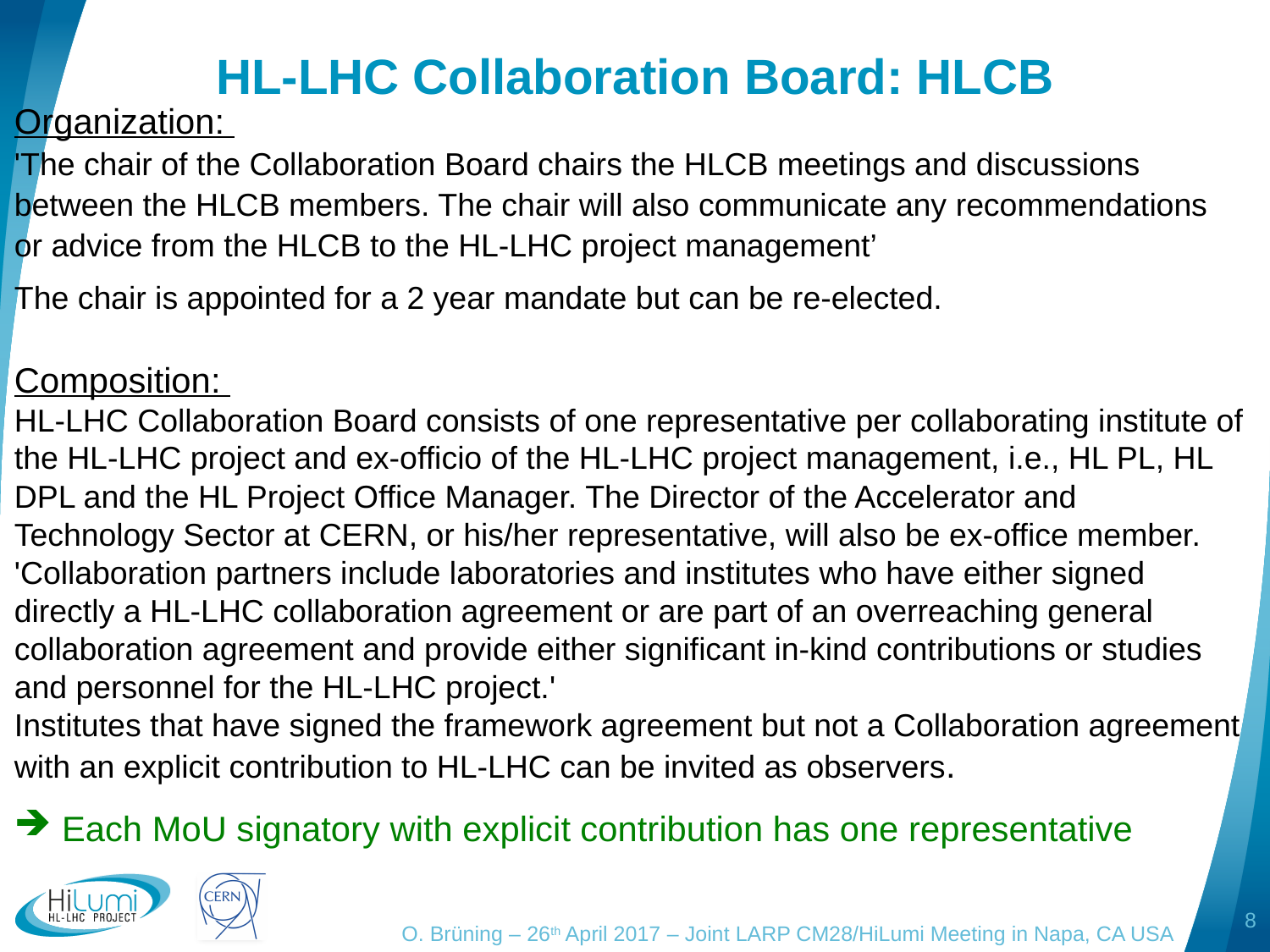

# HL-LHC Collaboration Board: HLCB
Organization:
'The chair of the Collaboration Board chairs the HLCB meetings and discussions between the HLCB members. The chair will also communicate any recommendations or advice from the HLCB to the HL-LHC project management’
The chair is appointed for a 2 year mandate but can be re-elected.

Composition:
HL-LHC Collaboration Board consists of one representative per collaborating institute of the HL-LHC project and ex-officio of the HL-LHC project management, i.e., HL PL, HL DPL and the HL Project Office Manager. The Director of the Accelerator and Technology Sector at CERN, or his/her representative, will also be ex-office member.
'Collaboration partners include laboratories and institutes who have either signed directly a HL-LHC collaboration agreement or are part of an overreaching general collaboration agreement and provide either significant in-kind contributions or studies and personnel for the HL-LHC project.'
Institutes that have signed the framework agreement but not a Collaboration agreement with an explicit contribution to HL-LHC can be invited as observers.
Each MoU signatory with explicit contribution has one representative
8
O. Brüning – 26th April 2017 – Joint LARP CM28/HiLumi Meeting in Napa, CA USA